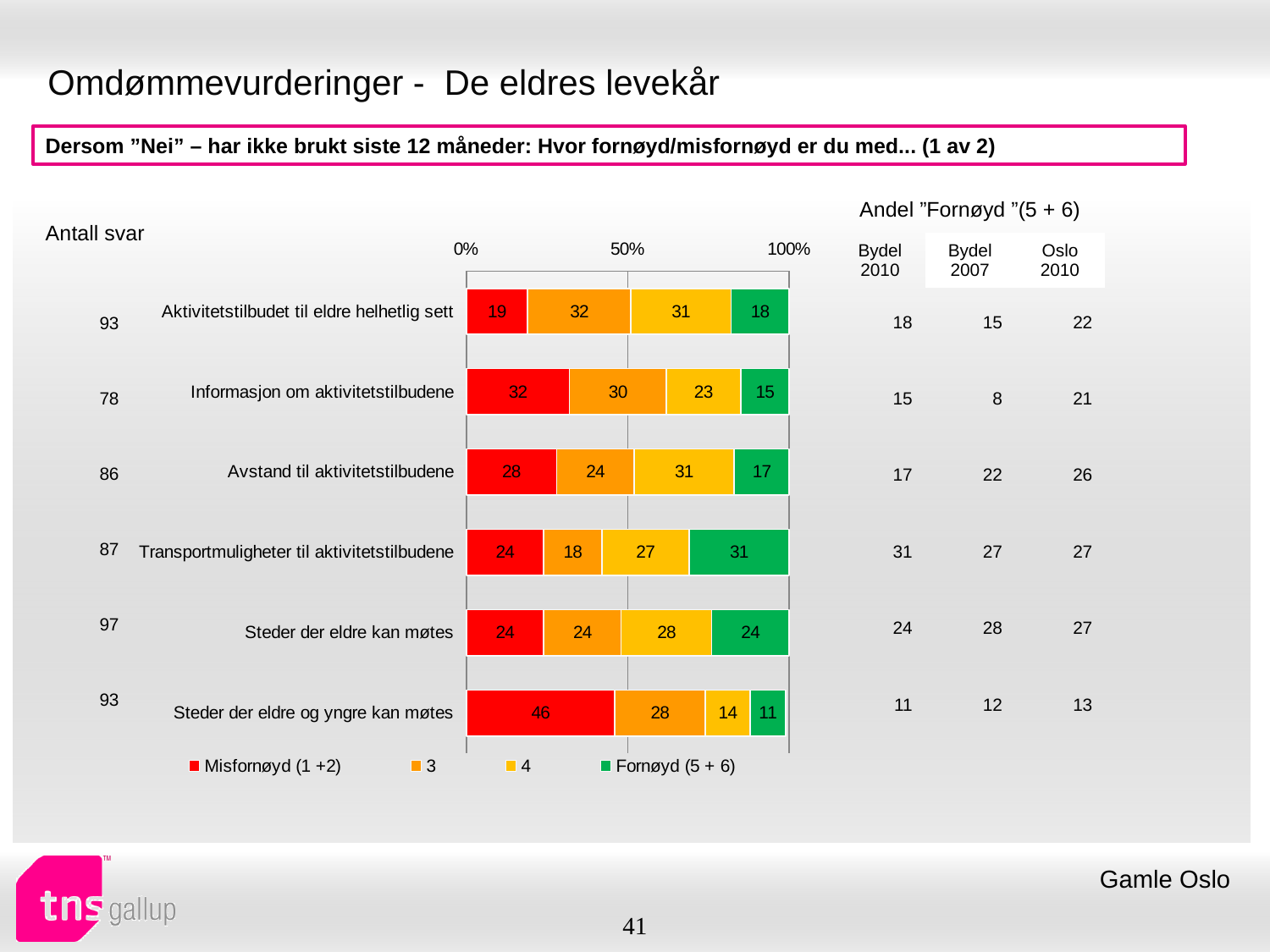

# Omdømmevurderinger -  De eldres levekår
Dersom ”Nei” – har ikke brukt siste 12 måneder: Hvor fornøyd/misfornøyd er du med... (1 av 2)
| Andel ”Fornøyd ”(5 + 6) |  |  |
| --- | --- | --- |
| Bydel 2010 | Bydel 2007 | Oslo 2010 |
| Antall svar |
| --- |

### Chart

| Category | Misfornøyd (1 +2) | 3 | 4 | Fornøyd (5 + 6) |
|---|---|---|---|---|
| Aktivitetstilbudet til eldre helhetlig sett | 19.0 | 32.0 | 31.0 | 18.0 |
| Informasjon om aktivitetstilbudene | 32.0 | 30.0 | 23.0 | 15.0 |
| Avstand til aktivitetstilbudene | 28.0 | 24.0 | 31.0 | 17.0 |
| Transportmuligheter til aktivitetstilbudene | 24.0 | 18.0 | 27.0 | 31.0 |
| Steder der eldre kan møtes | 24.0 | 24.0 | 28.0 | 24.0 |
| Steder der eldre og yngre kan møtes | 46.0 | 28.0 | 14.0 | 11.0 |
| 18 | 15 | 22 |
| --- | --- | --- |
| 15 | 8 | 21 |
| 17 | 22 | 26 |
| 31 | 27 | 27 |
| 24 | 28 | 27 |
| 11 | 12 | 13 |
| 93 |
| --- |
| 78 |
| 86 |
| 87 |
| 97 |
| 93 |
Gamle Oslo
41